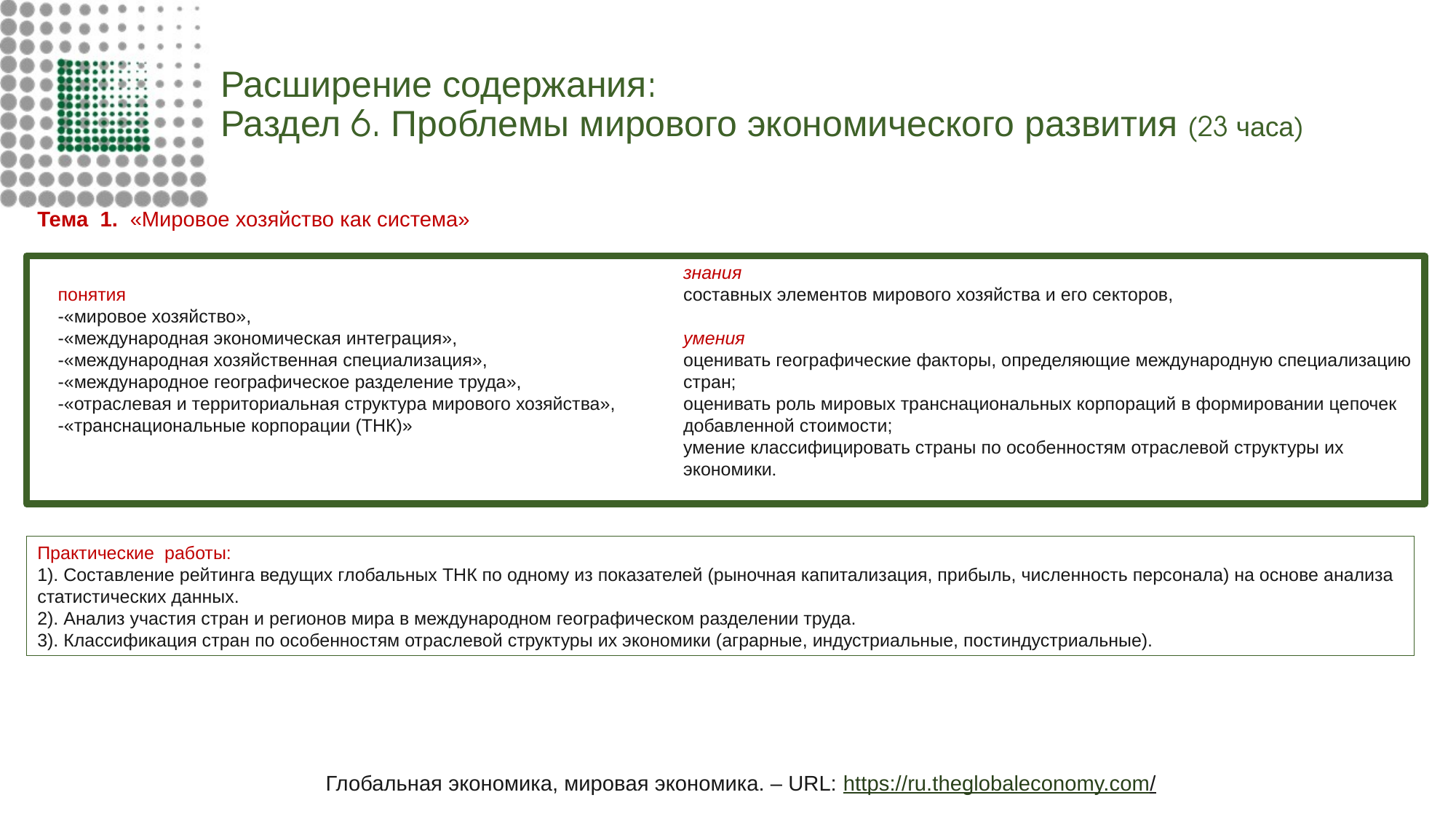

# Расширение содержания: Раздел 6. Проблемы мирового экономического развития (23 часа)
Тема  1.  «Мировое хозяйство как система»

знания
составных элементов мирового хозяйства и его секторов,

умения
оценивать географические факторы, определяющие международную специализацию стран;
оценивать роль мировых транснациональных корпораций в формировании цепочек добавленной стоимости;
умение классифицировать страны по особенностям отраслевой структуры их экономики.
понятия
-«мировое хозяйство»,
-«международная экономическая интеграция»,
-«международная хозяйственная специализация»,
-«международное географическое разделение труда»,
-«отраслевая и территориальная структура мирового хозяйства»,
-«транснациональные корпорации (ТНК)»
Практические  работы:
1). Составление рейтинга ведущих глобальных ТНК по одному из показателей (рыночная капитализация, прибыль, численность персонала) на основе анализа статистических данных.
2). Анализ участия стран и регионов мира в международном географическом разделении труда.
3). Классификация стран по особенностям отраслевой структуры их экономики (аграрные, индустриальные, постиндустриальные).
Глобальная экономика, мировая экономика. – URL: https://ru.theglobaleconomy.com/